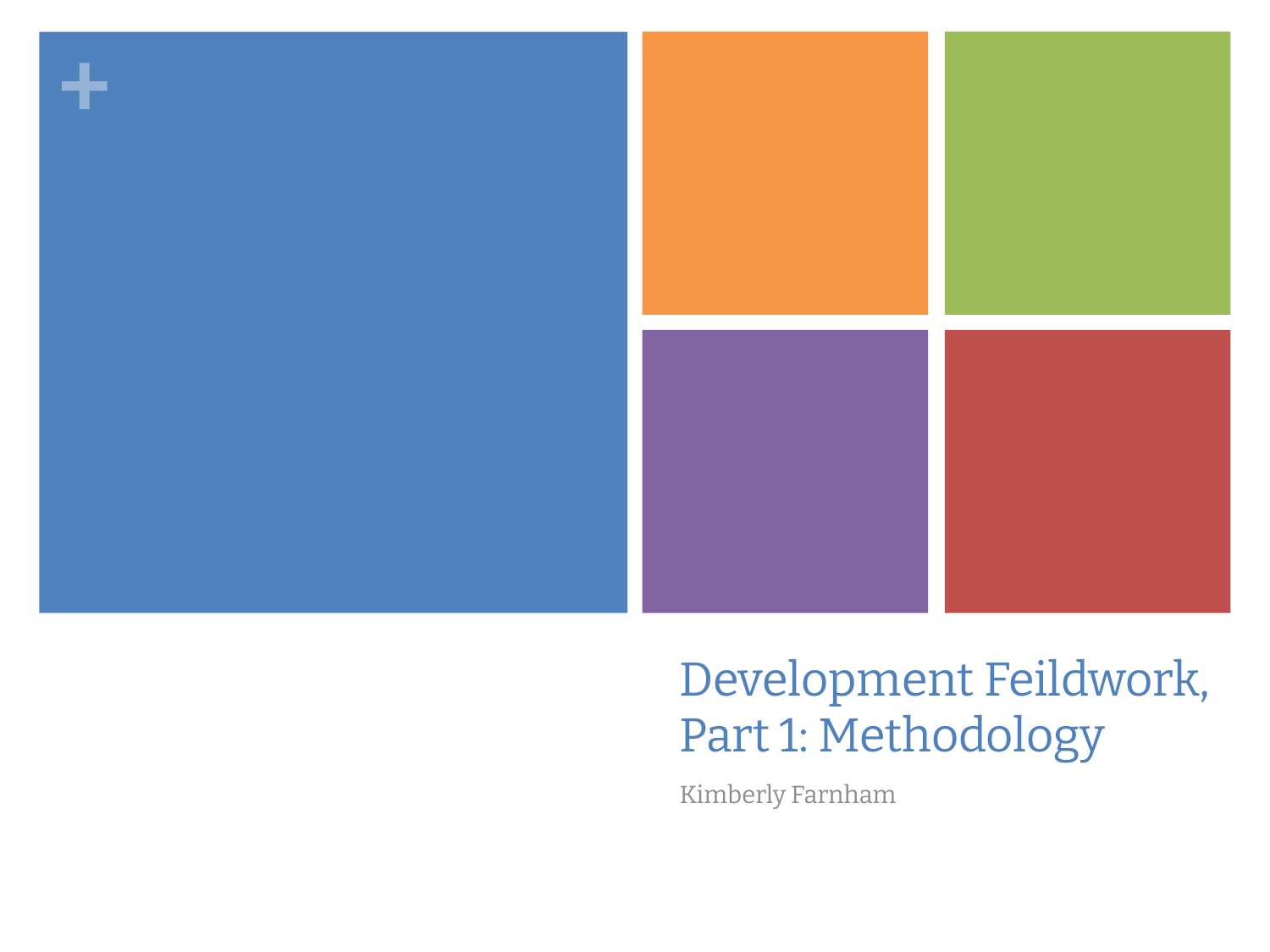

# Development Feildwork, Part 1: Methodology
Kimberly Farnham